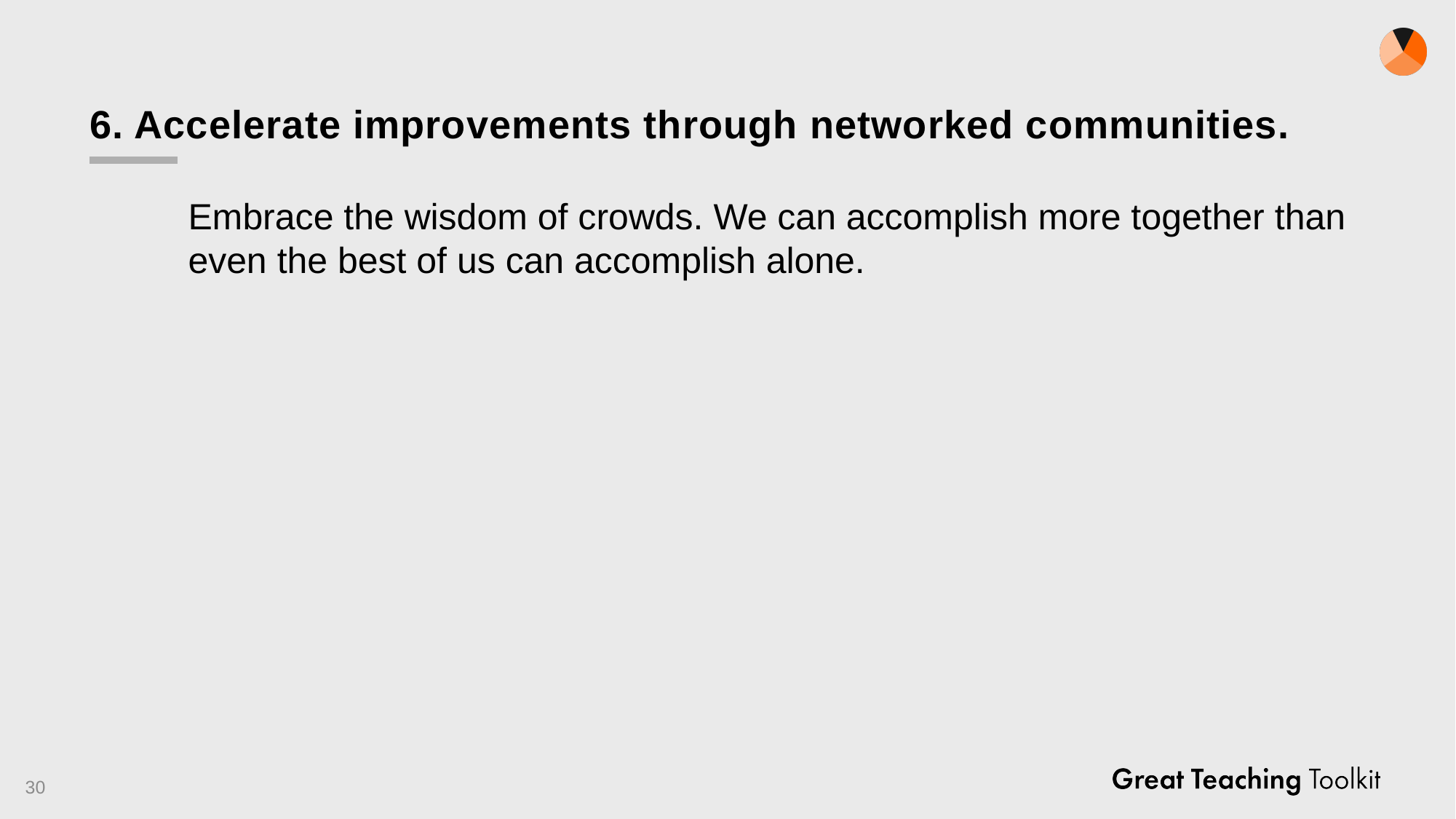

# 6. Accelerate improvements through networked communities.
Embrace the wisdom of crowds. We can accomplish more together than even the best of us can accomplish alone.

30